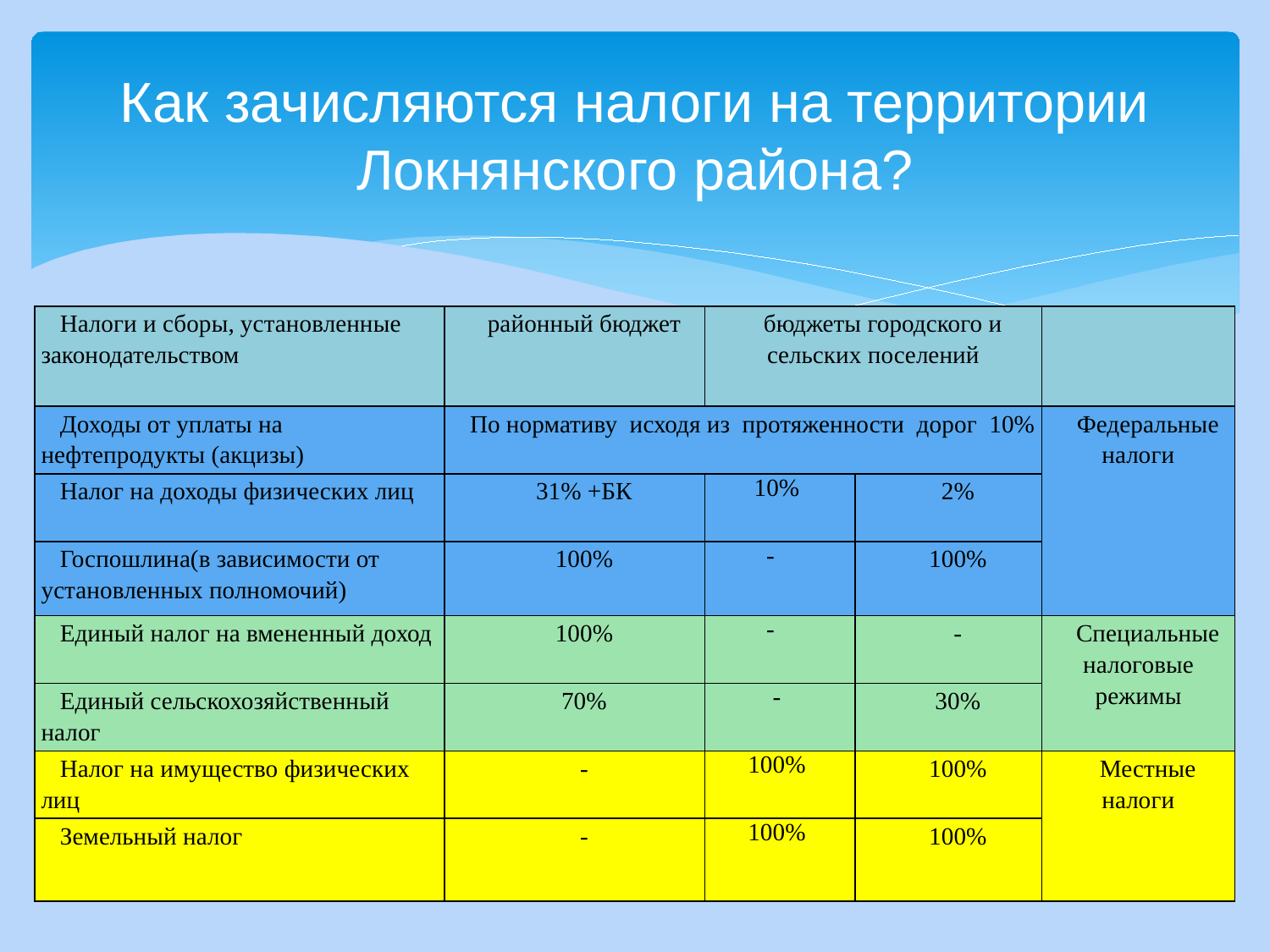

# Как зачисляются налоги на территории Локнянского района?
| Налоги и сборы, установленные законодательством | районный бюджет | бюджеты городского и сельских поселений |  |  |
| --- | --- | --- | --- | --- |
| Доходы от уплаты на нефтепродукты (акцизы) | По нормативу исходя из протяженности дорог 10% |  |  | Федеральные налоги |
| Налог на доходы физических лиц | 31% +БК | 10% | 2% |  |
| Госпошлина(в зависимости от установленных полномочий) | 100% | - | 100% |  |
| Единый налог на вмененный доход | 100% | - | - | Специальные налоговые режимы |
| Единый сельскохозяйственный налог | 70% | - | 30% |  |
| Налог на имущество физических лиц | - | 100% | 100% | Местные налоги |
| Земельный налог | - | 100% | 100% |  |